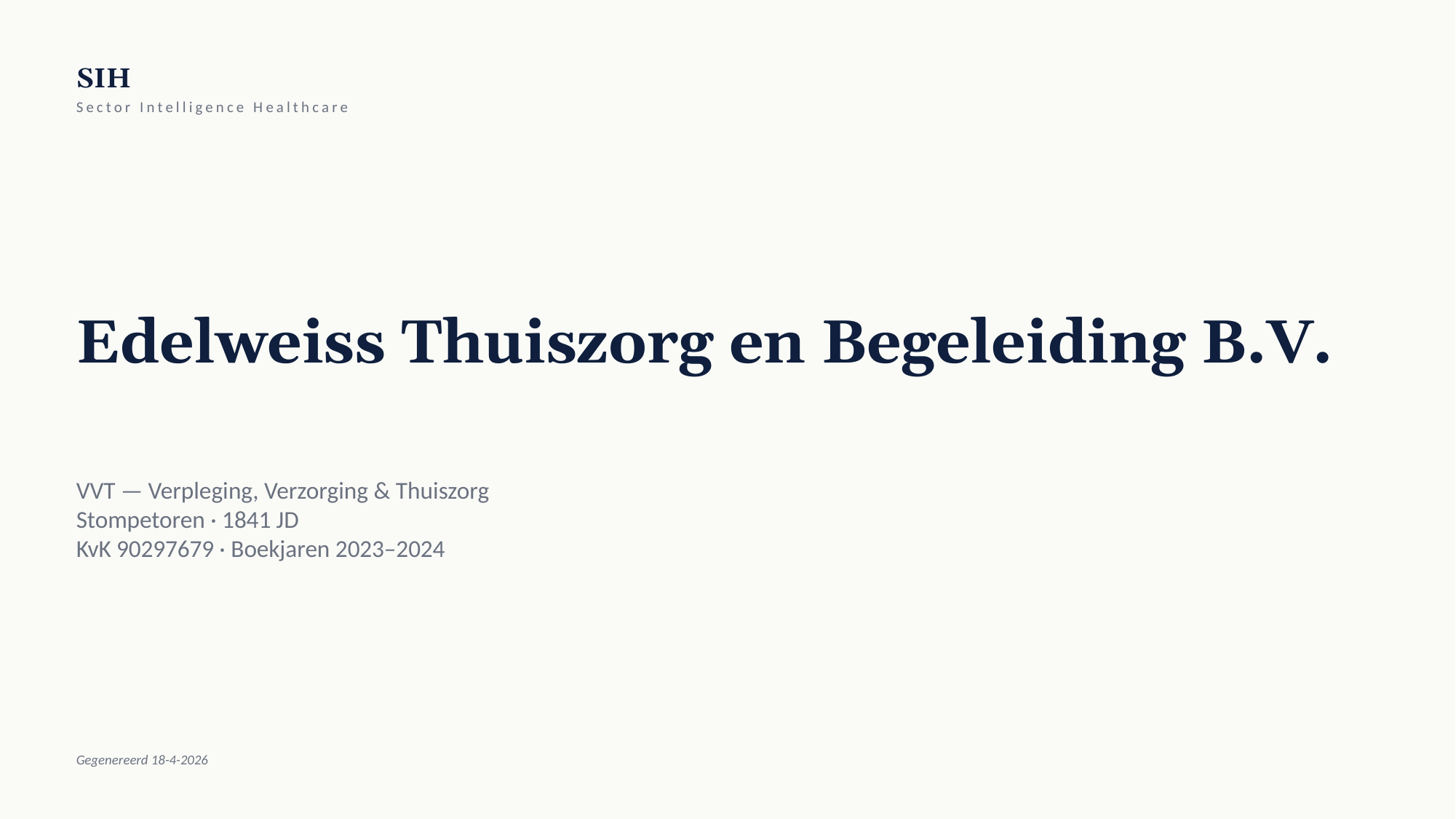

SIH
Sector Intelligence Healthcare
Edelweiss Thuiszorg en Begeleiding B.V.
VVT — Verpleging, Verzorging & Thuiszorg
Stompetoren · 1841 JD
KvK 90297679 · Boekjaren 2023–2024
Gegenereerd 18-4-2026